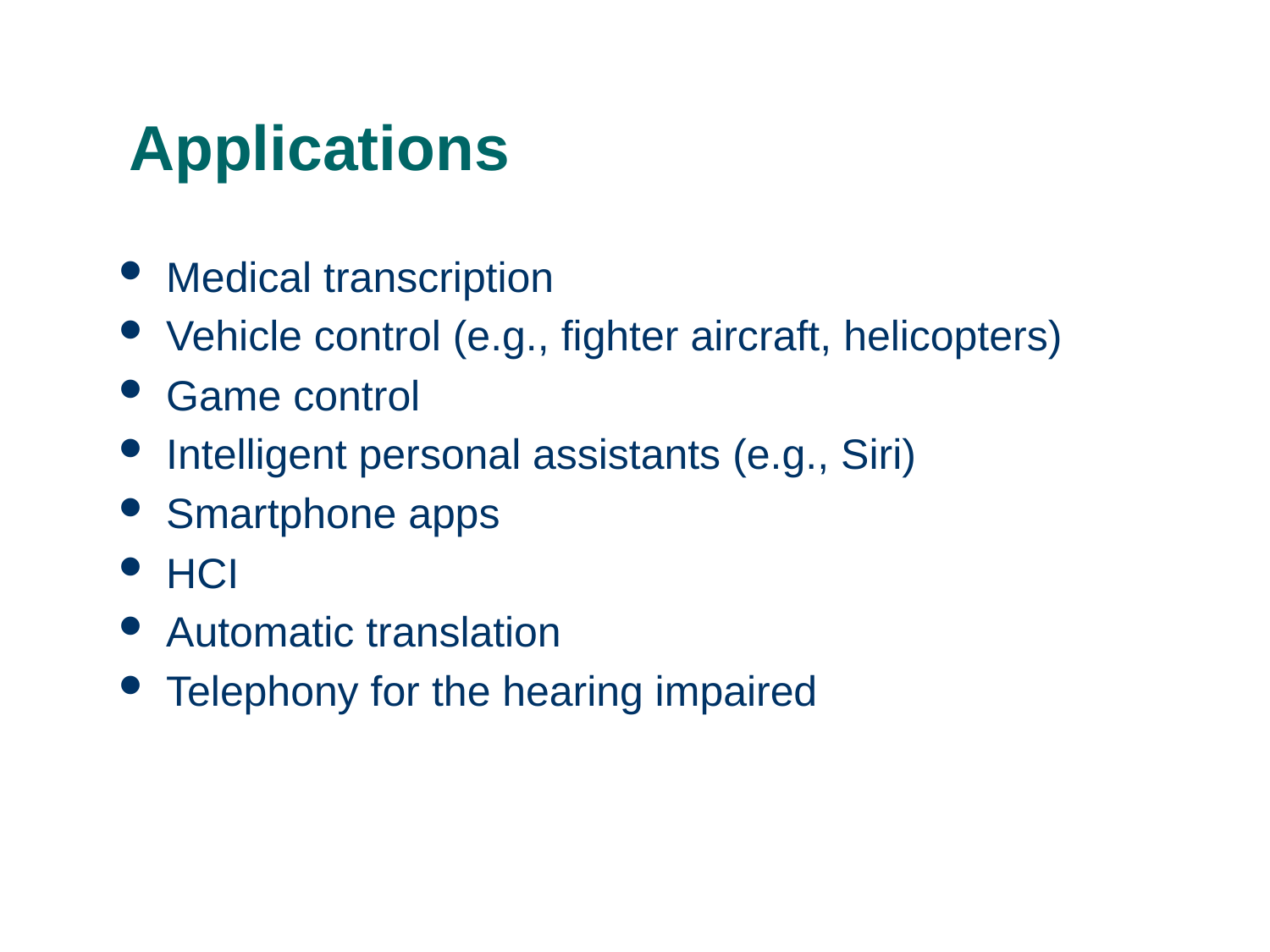

# Applications
Medical transcription
Vehicle control (e.g., fighter aircraft, helicopters)
Game control
Intelligent personal assistants (e.g., Siri)
Smartphone apps
HCI
Automatic translation
Telephony for the hearing impaired